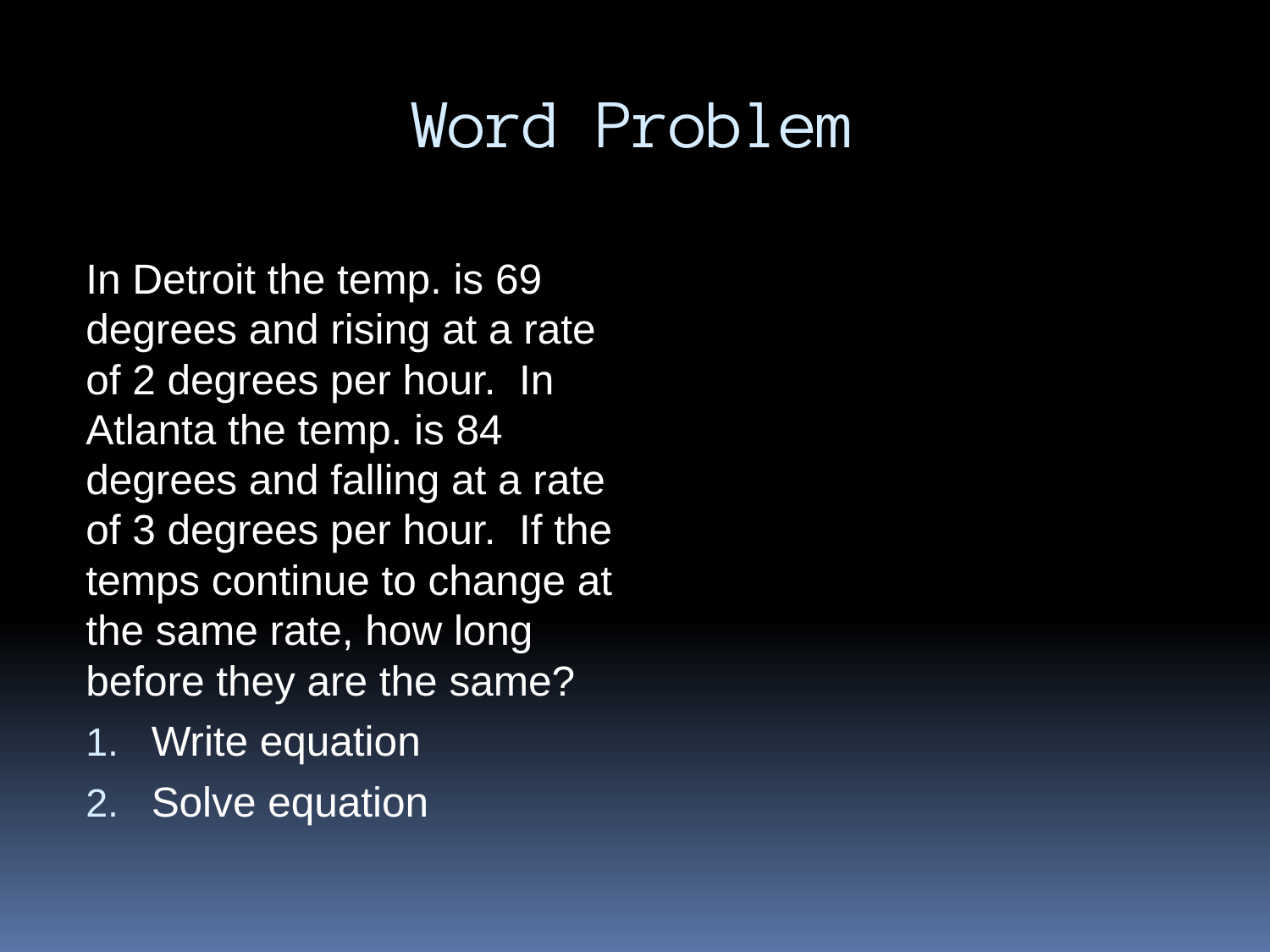

# Word Problem
In Detroit the temp. is 69 degrees and rising at a rate of 2 degrees per hour.  In Atlanta the temp. is 84 degrees and falling at a rate of 3 degrees per hour.  If the temps continue to change at the same rate, how long before they are the same?
Write equation
Solve equation